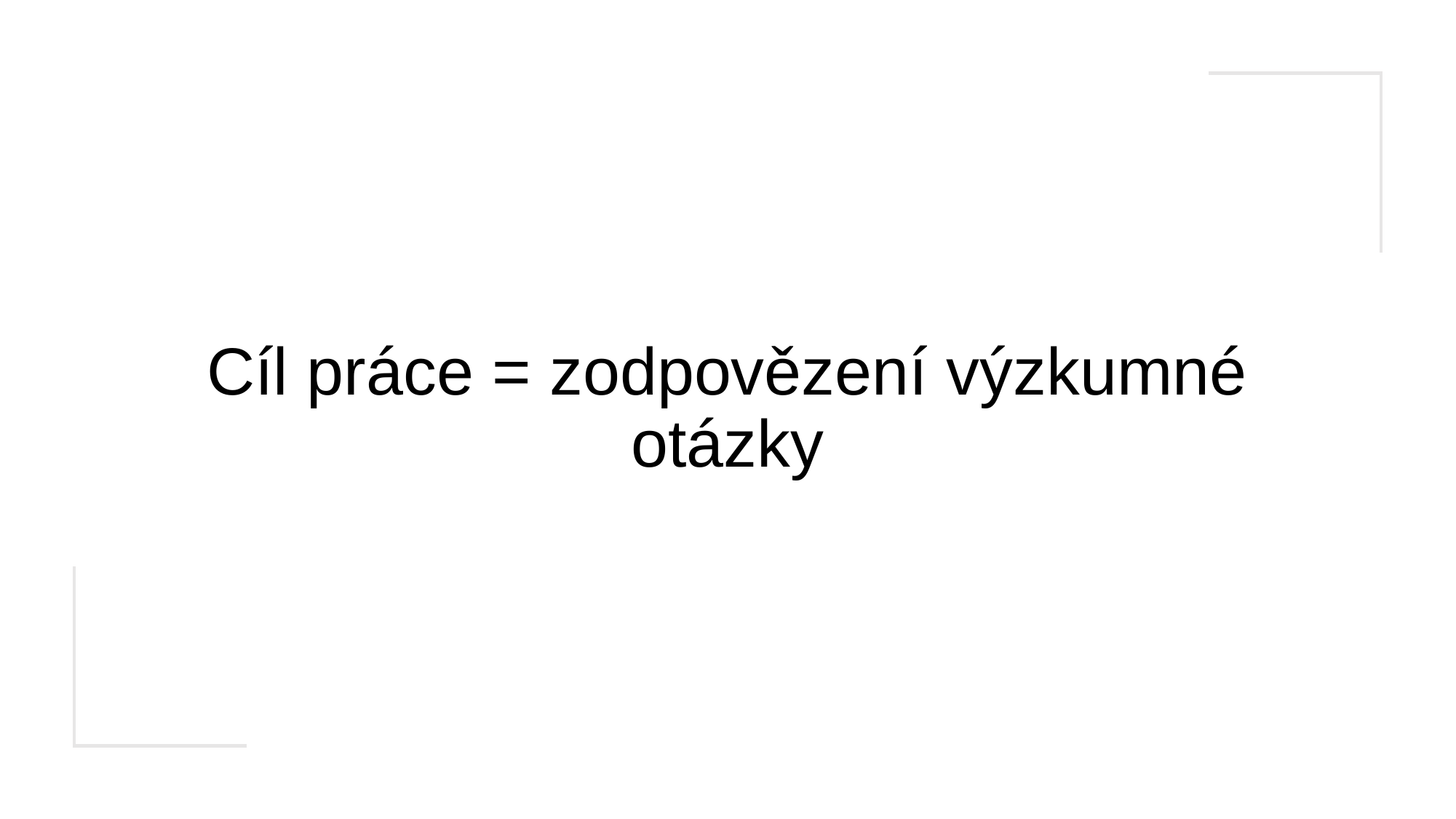

# Cíl práce = zodpovězení výzkumné otázky